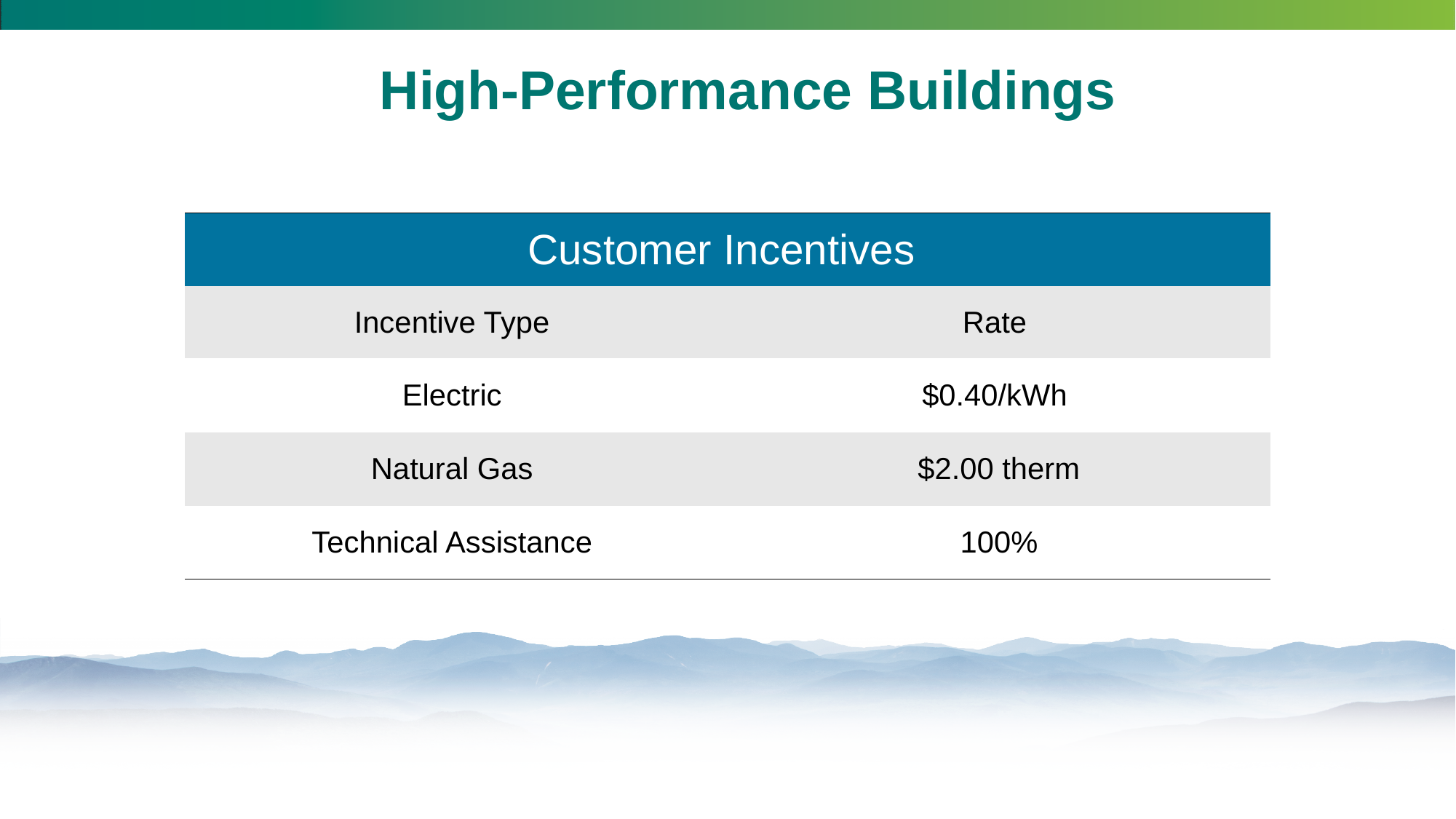

High-Performance Buildings
| Customer Incentives |  |
| --- | --- |
| Incentive Type | Rate |
| Electric | $0.40/kWh |
| Natural Gas | $2.00 therm |
| Technical Assistance | 100% |
Please note: All incentives are subject to funding availability. Certain caps and restrictions may apply.